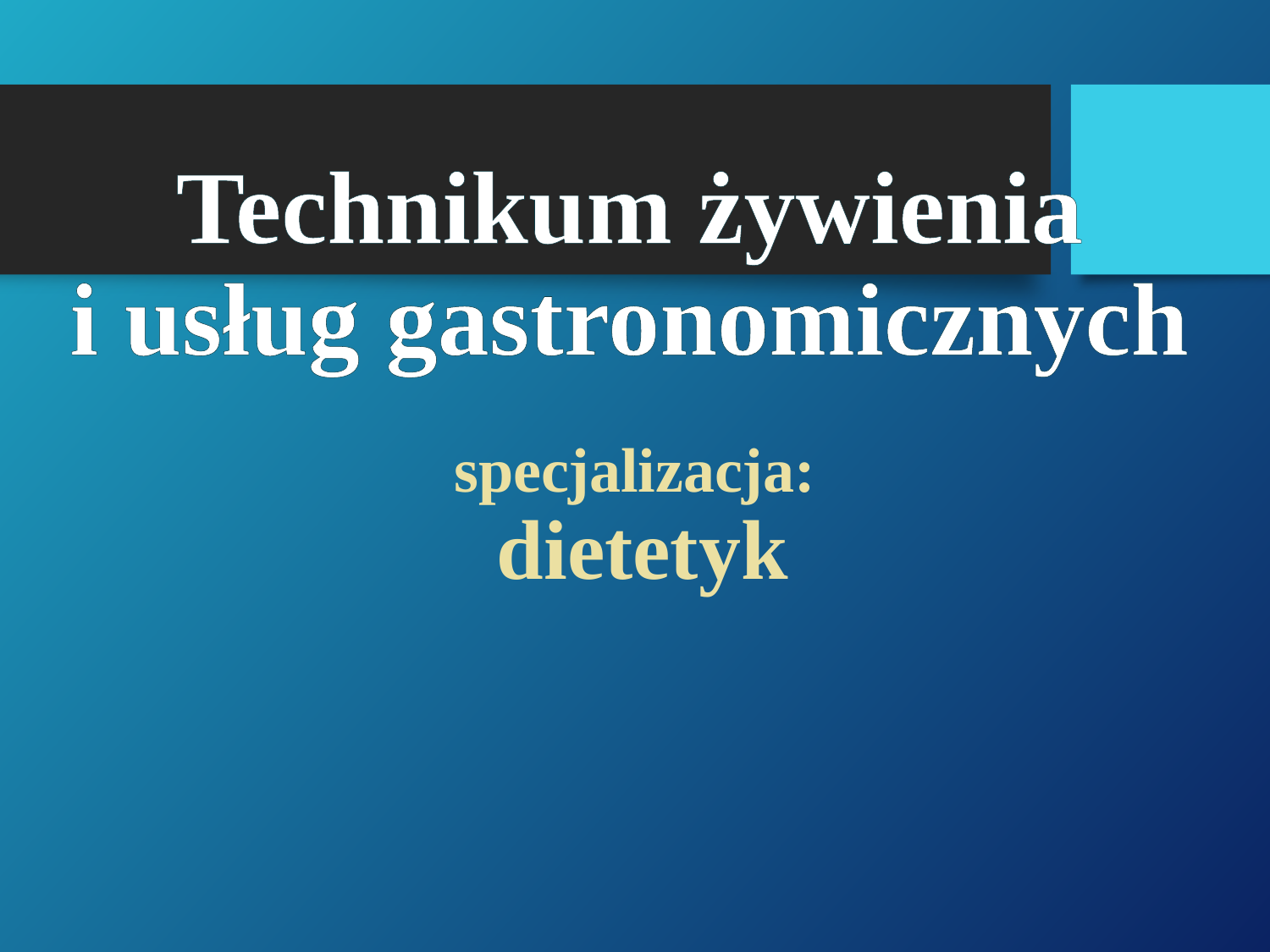

# Technikum żywienia i usług gastronomicznych  specjalizacja: dietetyk